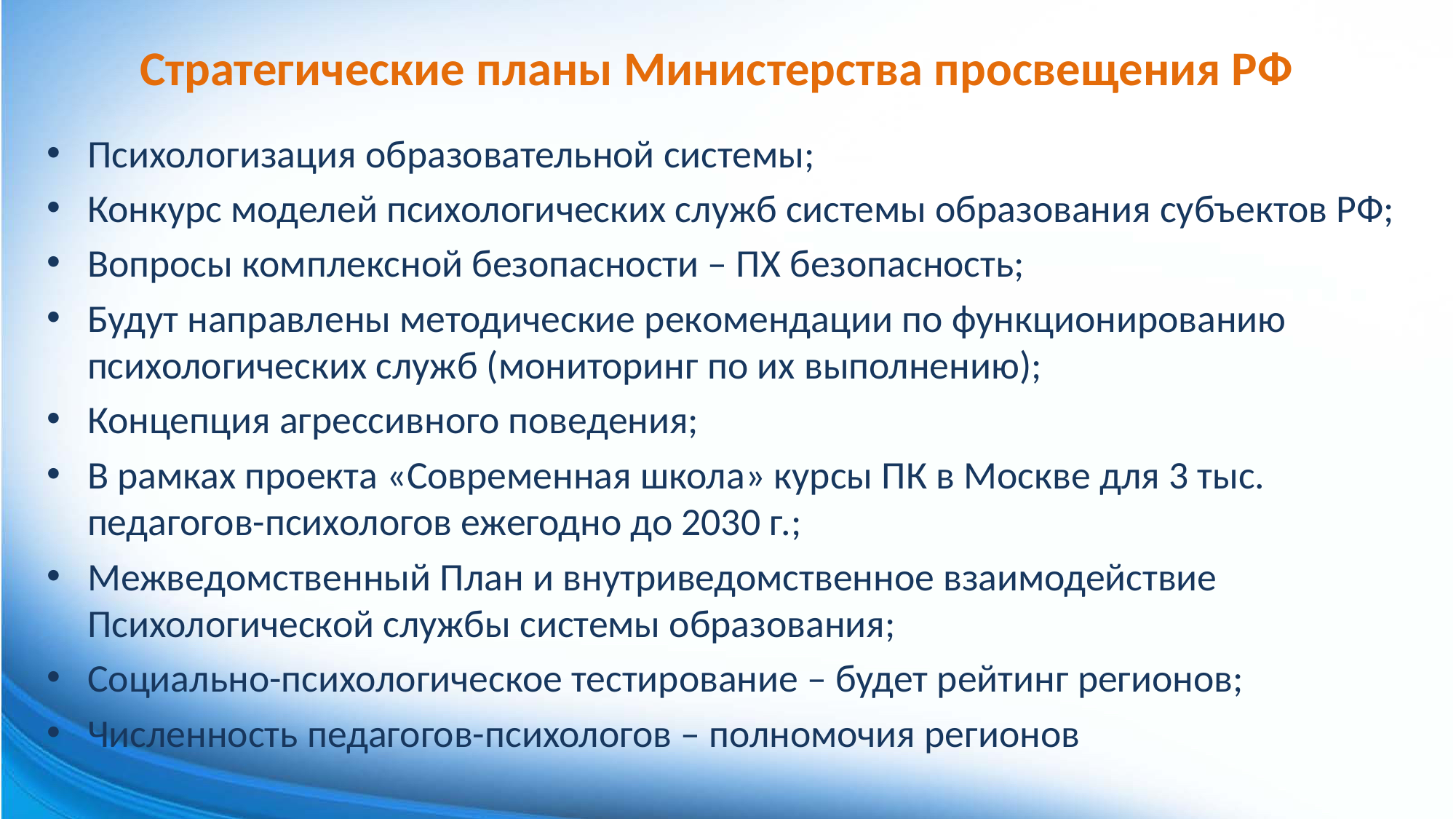

# Стратегические планы Министерства просвещения РФ
Психологизация образовательной системы;
Конкурс моделей психологических служб системы образования субъектов РФ;
Вопросы комплексной безопасности – ПХ безопасность;
Будут направлены методические рекомендации по функционированию психологических служб (мониторинг по их выполнению);
Концепция агрессивного поведения;
В рамках проекта «Современная школа» курсы ПК в Москве для 3 тыс. педагогов-психологов ежегодно до 2030 г.;
Межведомственный План и внутриведомственное взаимодействие Психологической службы системы образования;
Социально-психологическое тестирование – будет рейтинг регионов;
Численность педагогов-психологов – полномочия регионов